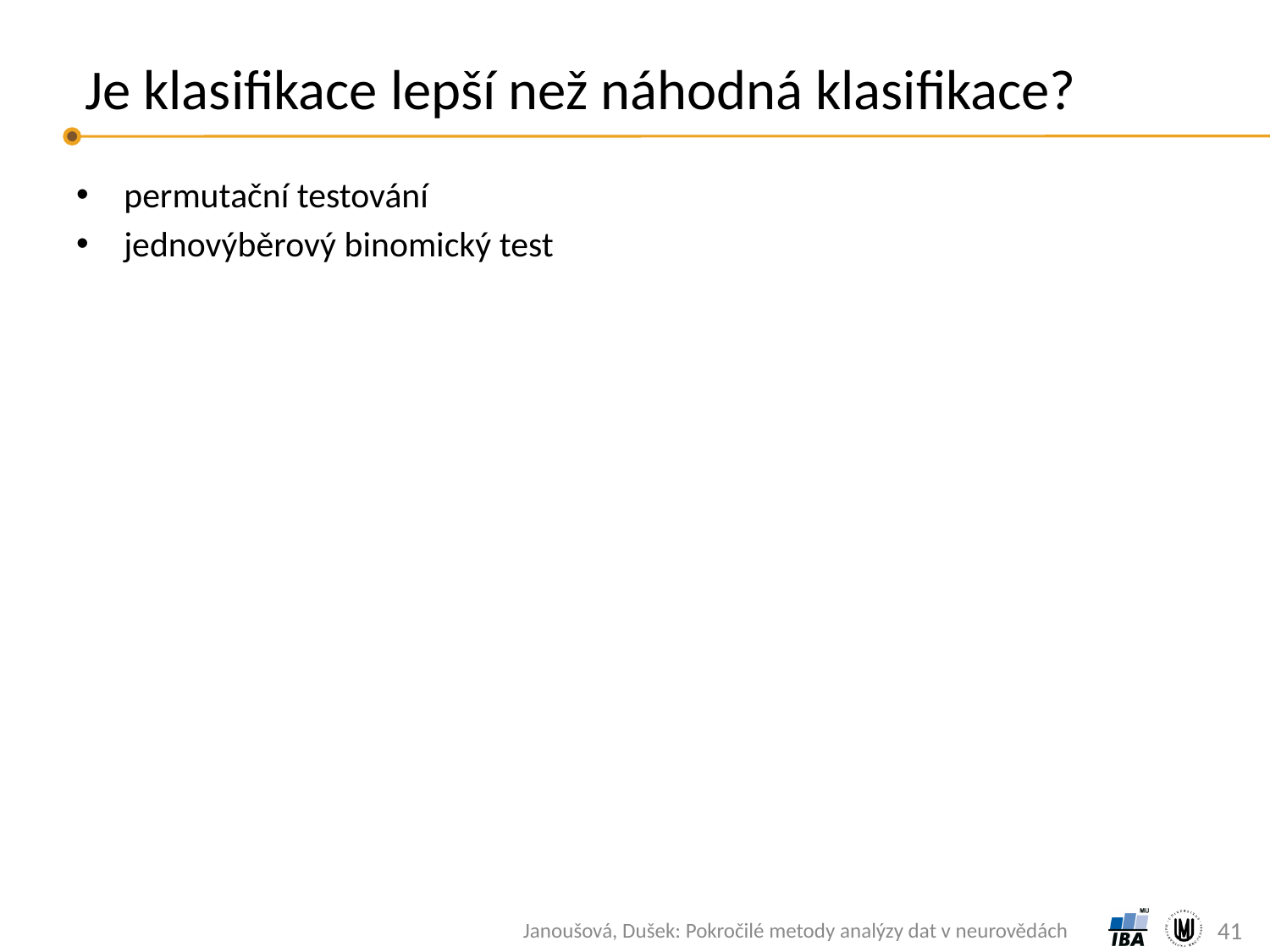

# Je klasifikace lepší než náhodná klasifikace?
permutační testování
jednovýběrový binomický test

41